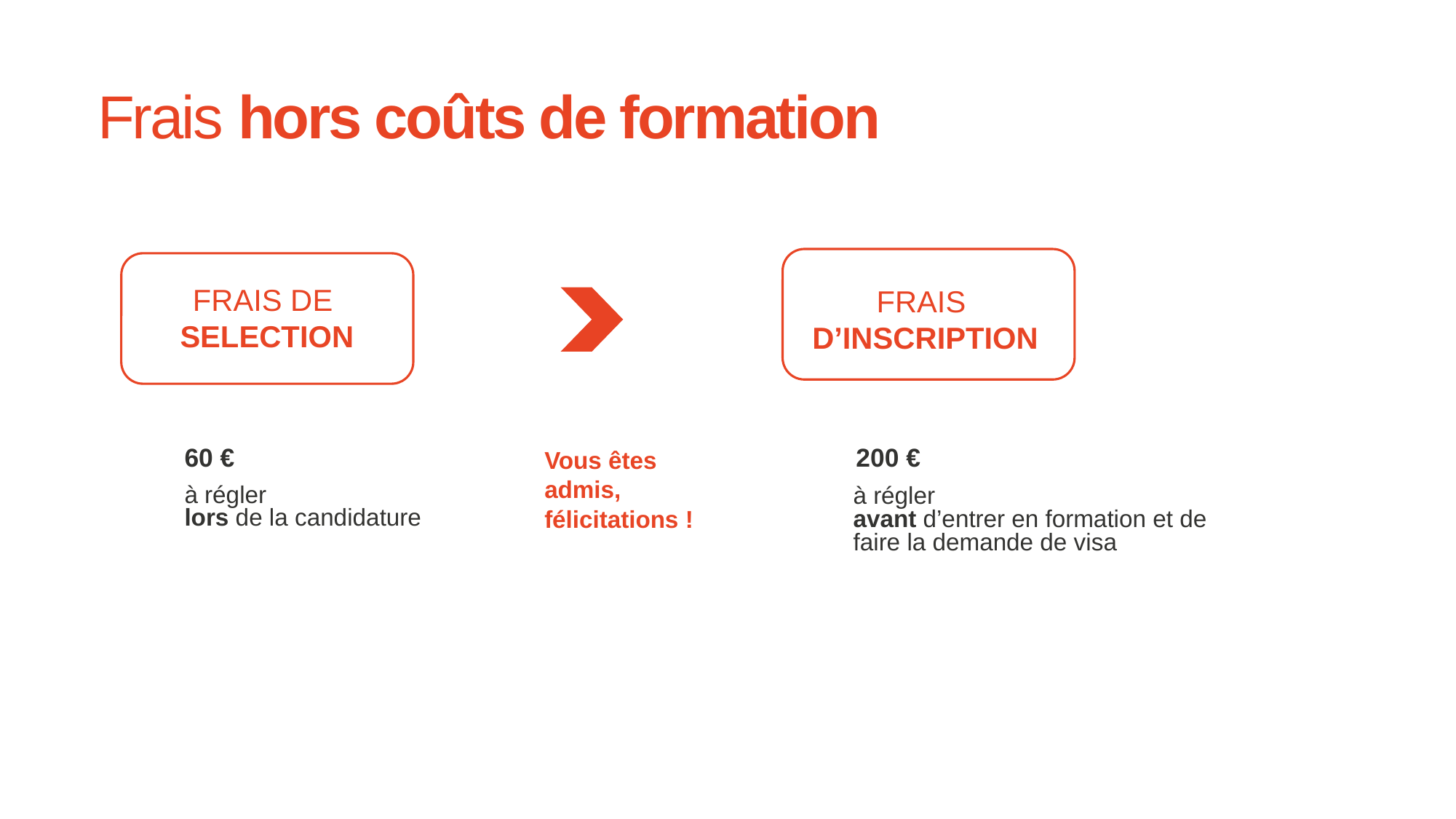

Frais hors coûts de formation

FRAIS DE
SELECTION
FRAIS
D’INSCRIPTION

60 €
200 €
Vous êtes admis, félicitations !
à régler
lors de la candidature
à régler
avant d’entrer en formation et de faire la demande de visa